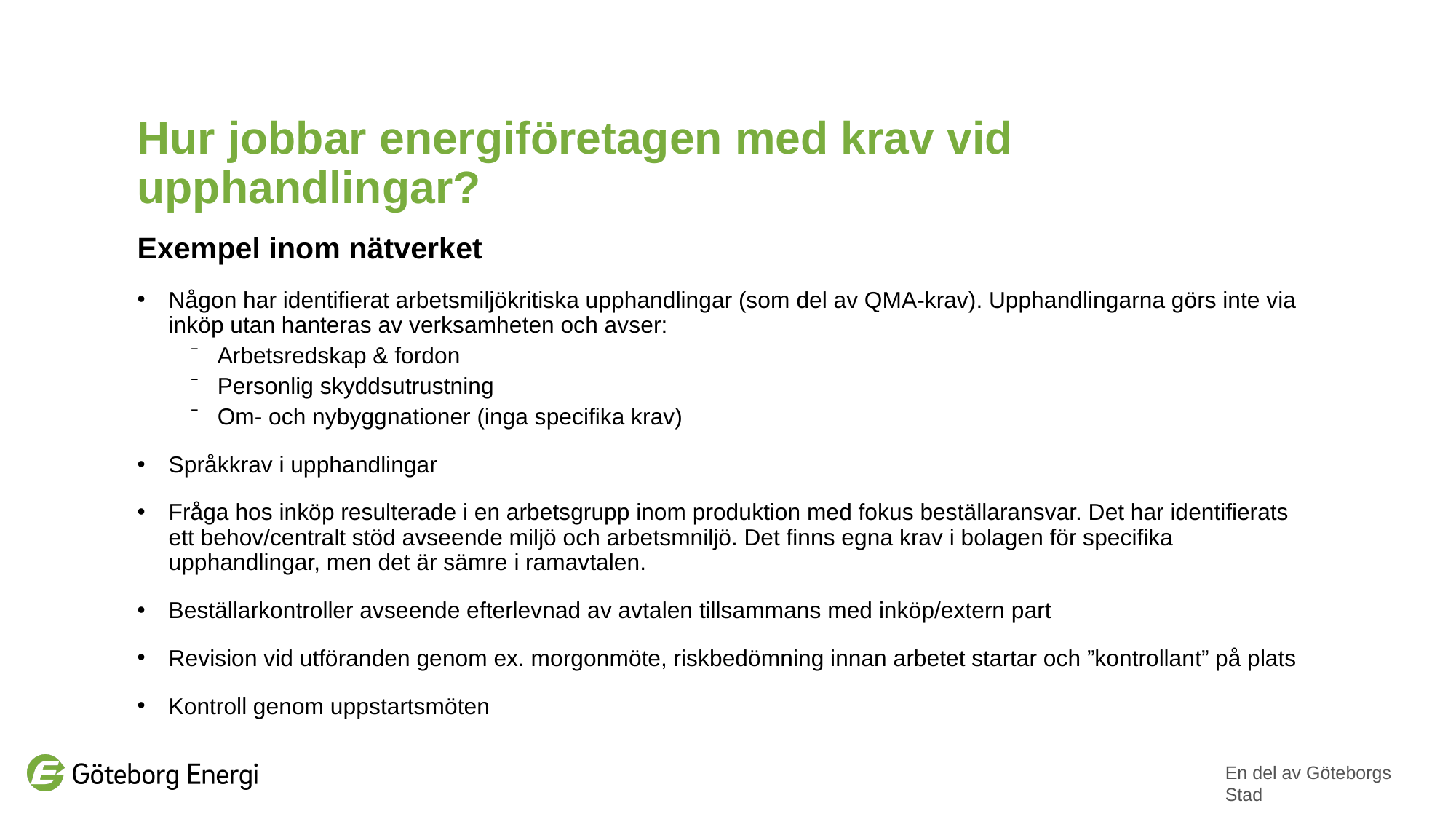

# Hur jobbar energiföretagen med krav vid upphandlingar?
Exempel inom nätverket
Någon har identifierat arbetsmiljökritiska upphandlingar (som del av QMA-krav). Upphandlingarna görs inte via inköp utan hanteras av verksamheten och avser:
Arbetsredskap & fordon
Personlig skyddsutrustning
Om- och nybyggnationer (inga specifika krav)
Språkkrav i upphandlingar
Fråga hos inköp resulterade i en arbetsgrupp inom produktion med fokus beställaransvar. Det har identifierats ett behov/centralt stöd avseende miljö och arbetsmniljö. Det finns egna krav i bolagen för specifika upphandlingar, men det är sämre i ramavtalen.
Beställarkontroller avseende efterlevnad av avtalen tillsammans med inköp/extern part
Revision vid utföranden genom ex. morgonmöte, riskbedömning innan arbetet startar och ”kontrollant” på plats
Kontroll genom uppstartsmöten